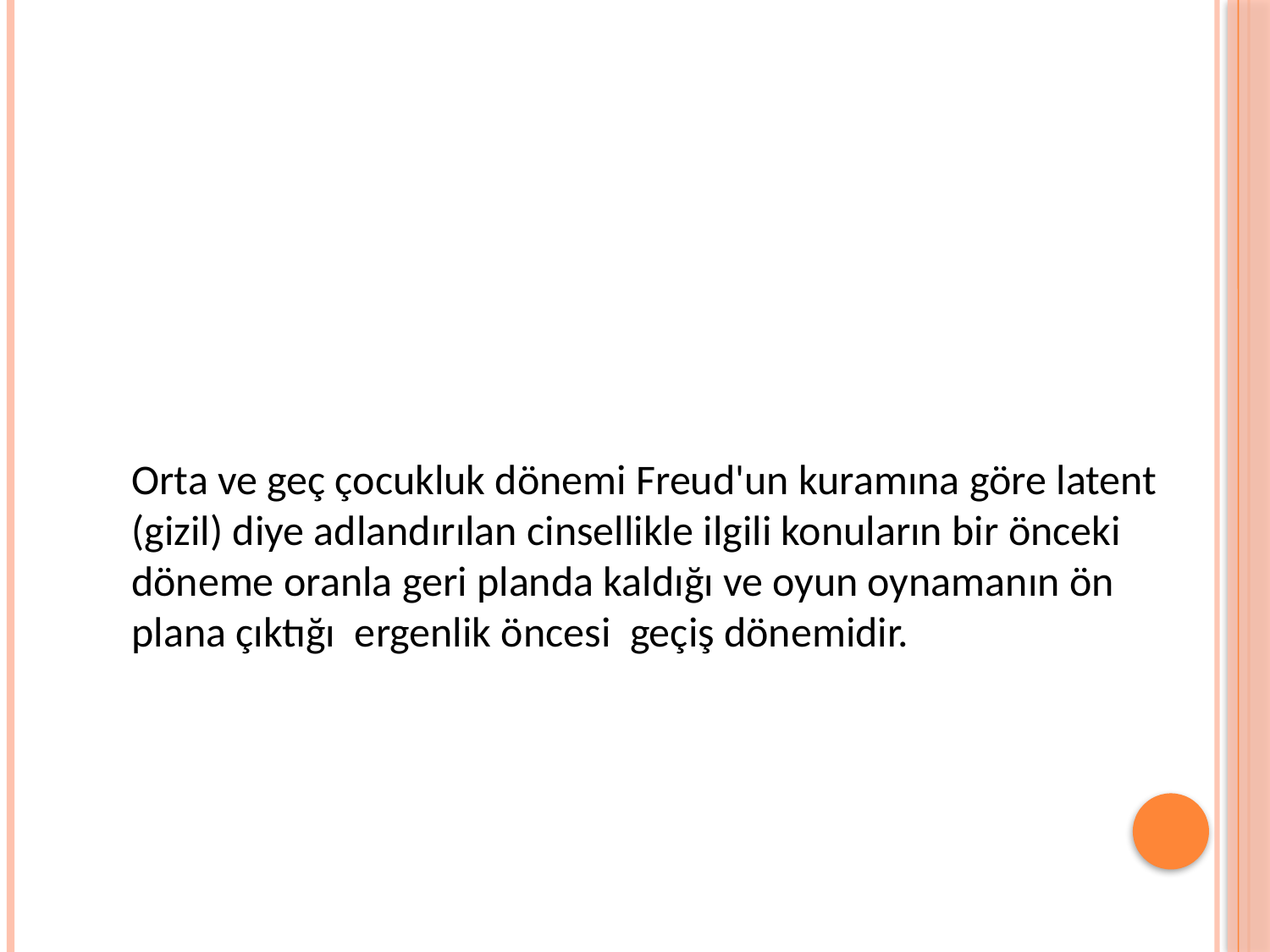

Orta ve geç çocukluk dönemi Freud'un kuramına göre latent (gizil) diye adlandırılan cinsellikle ilgili konuların bir önceki döneme oranla geri planda kaldığı ve oyun oynamanın ön plana çıktığı  ergenlik öncesi  geçiş dönemidir.